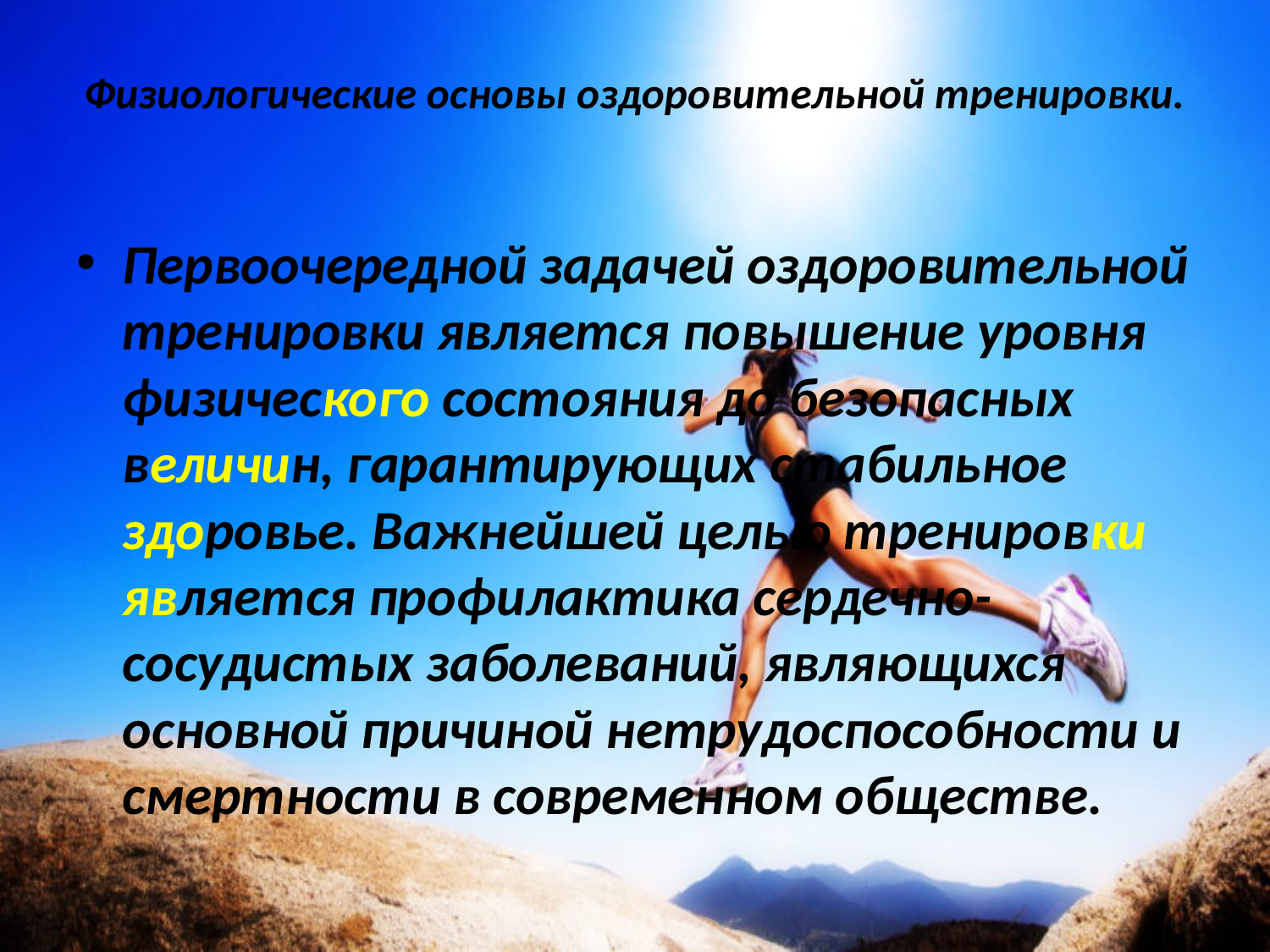

# Физиологические основы оздоровительной тренировки.
Первоочередной задачей оздоровительной тренировки является повышение уровня физического состояния до безопасных величин, гарантирующих стабильное здоровье. Важнейшей целью тренировки является профилактика сердечно-сосудистых заболеваний, являющихся основной причиной нетрудоспособности и смертности в современном обществе.